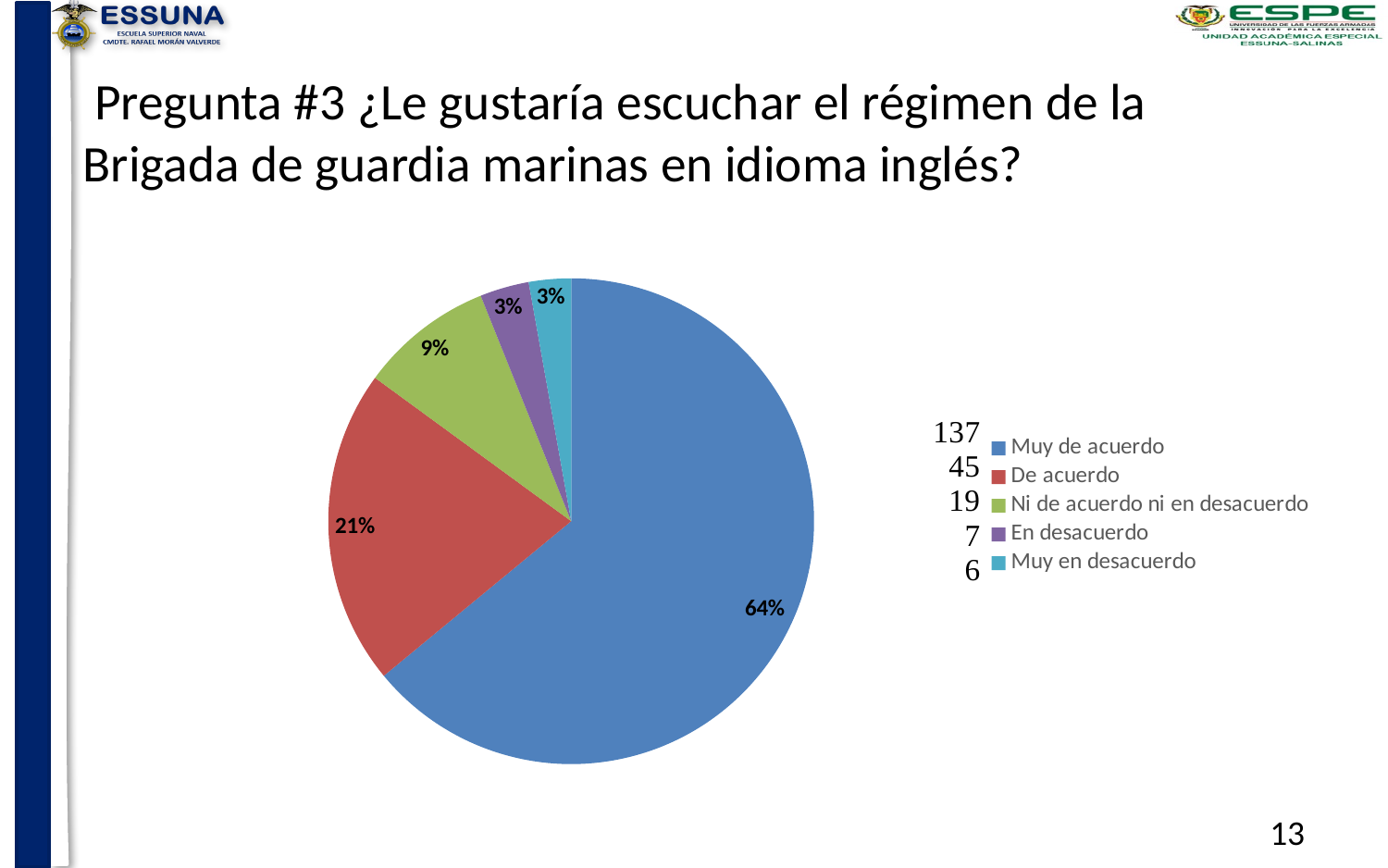

Pregunta #3 ¿Le gustaría escuchar el régimen de la Brigada de guardia marinas en idioma inglés?

### Chart

| Category | Ventas |
|---|---|
| Muy de acuerdo | 137.0 |
| De acuerdo | 45.0 |
| Ni de acuerdo ni en desacuerdo | 19.0 |
| En desacuerdo | 7.0 |
| Muy en desacuerdo | 6.0 |
13